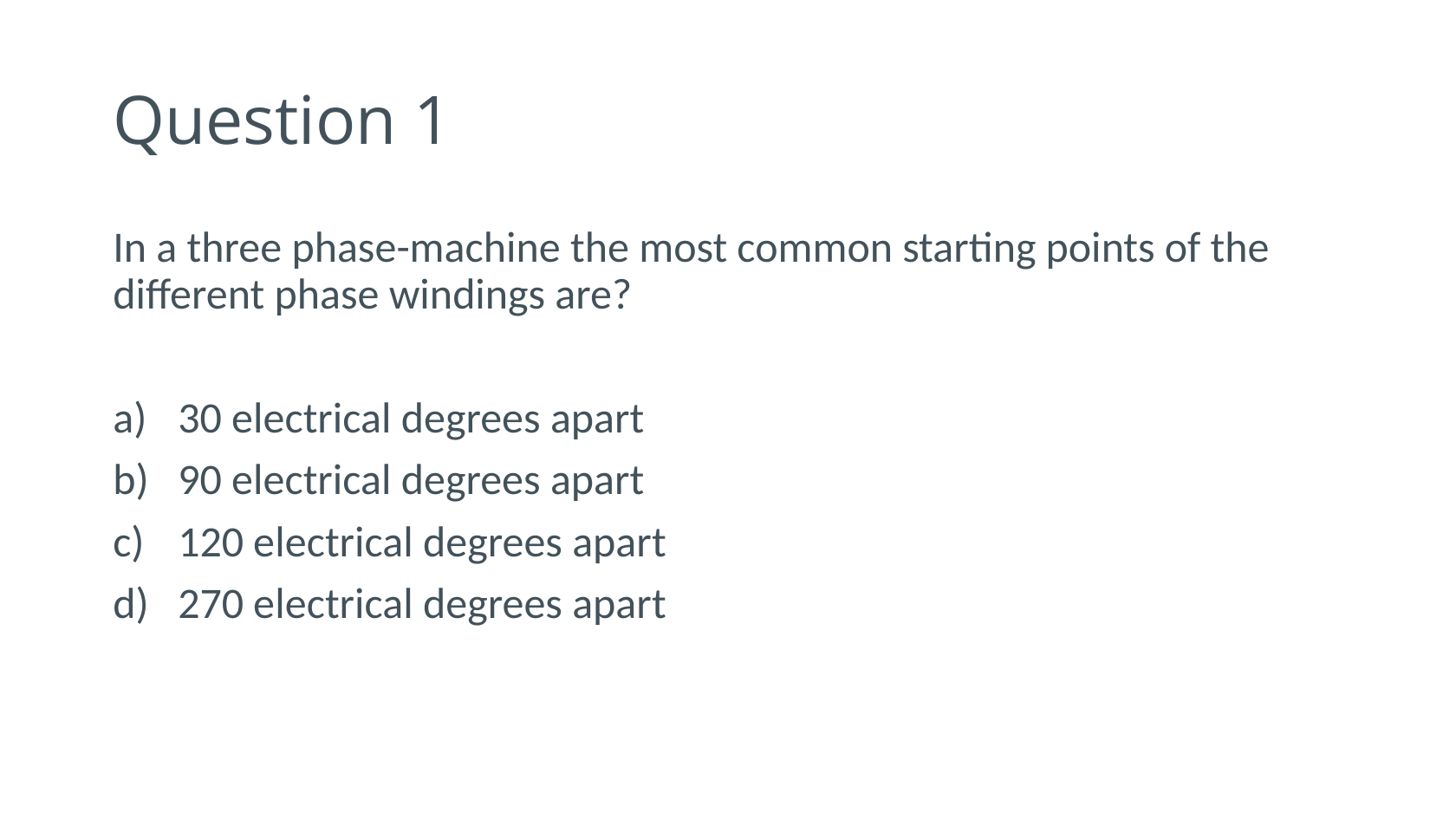

# Question 1
In a three phase-machine the most common starting points of the different phase windings are?

30 electrical degrees apart
90 electrical degrees apart
120 electrical degrees apart
270 electrical degrees apart